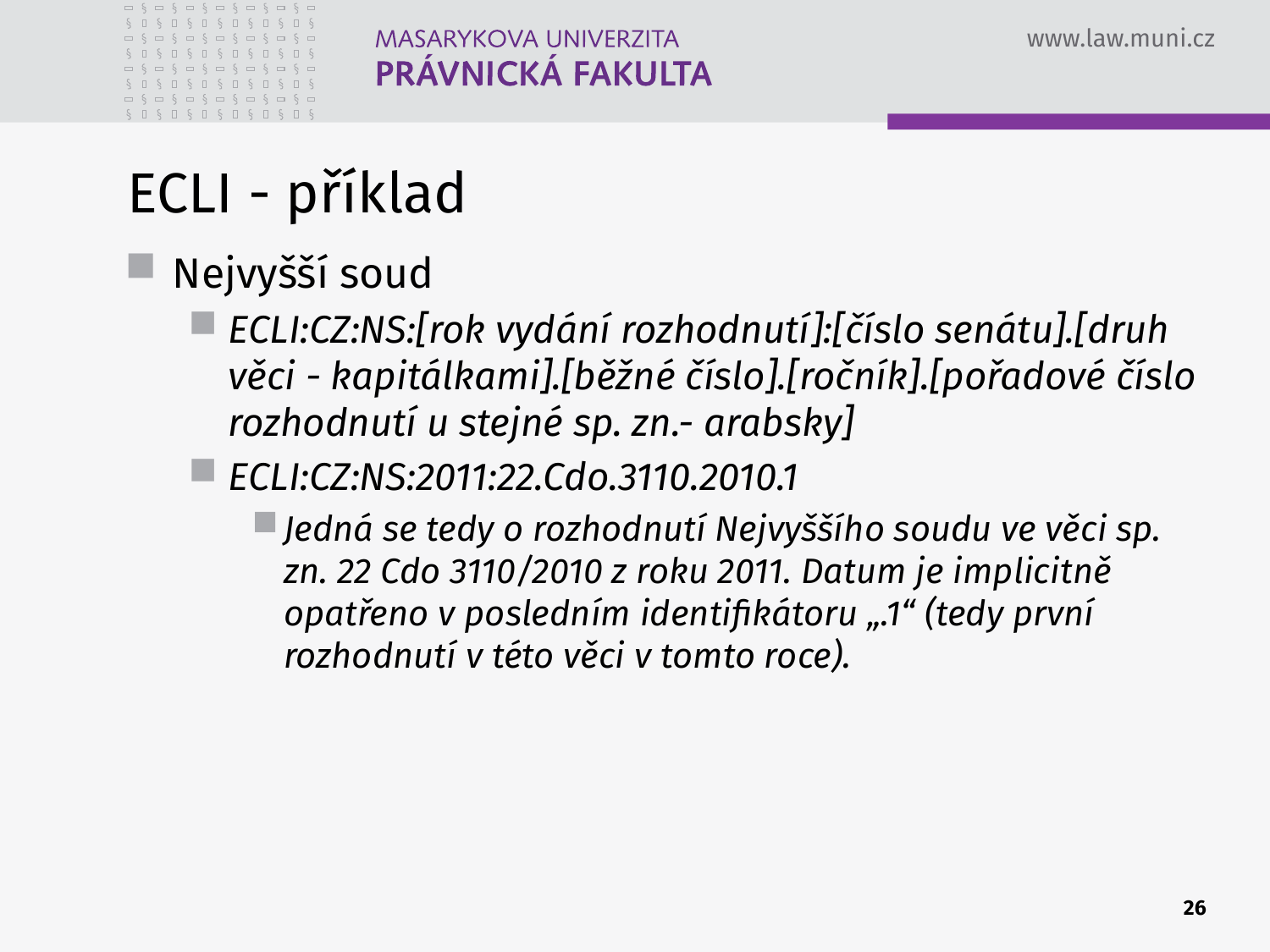

# ECLI - příklad
Nejvyšší soud
ECLI:CZ:NS:[rok vydání rozhodnutí]:[číslo senátu].[druh věci - kapitálkami].[běžné číslo].[ročník].[pořadové číslo rozhodnutí u stejné sp. zn.- arabsky]
ECLI:CZ:NS:2011:22.Cdo.3110.2010.1
Jedná se tedy o rozhodnutí Nejvyššího soudu ve věci sp. zn. 22 Cdo 3110/2010 z roku 2011. Datum je implicitně opatřeno v posledním identifikátoru „.1“ (tedy první rozhodnutí v této věci v tomto roce).

26